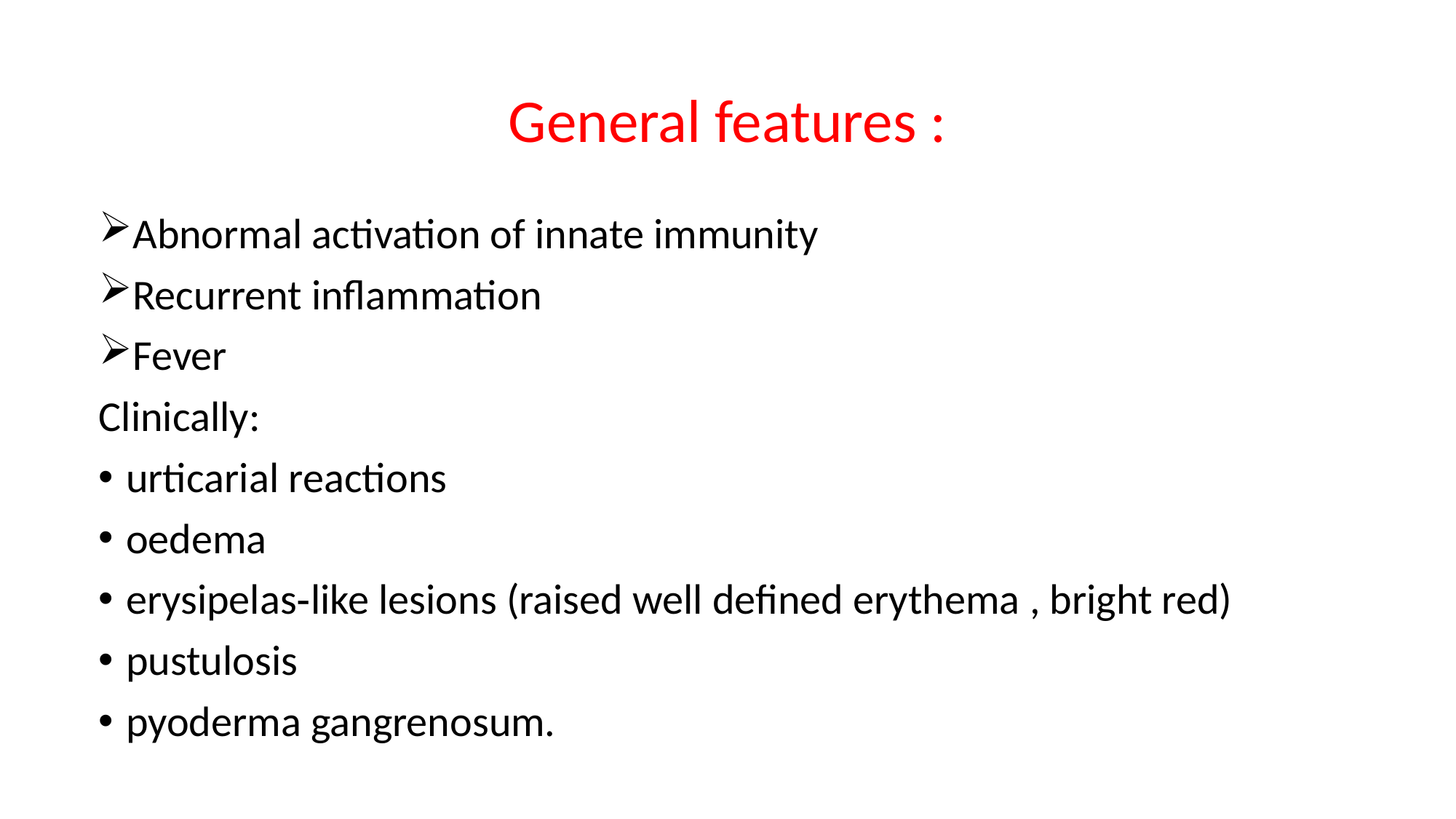

# General features :

Abnormal activation of innate immunity
Recurrent inflammation
Fever
Clinically:
urticarial reactions
oedema
erysipelas‐like lesions (raised well defined erythema , bright red)
pustulosis
pyoderma gangrenosum.